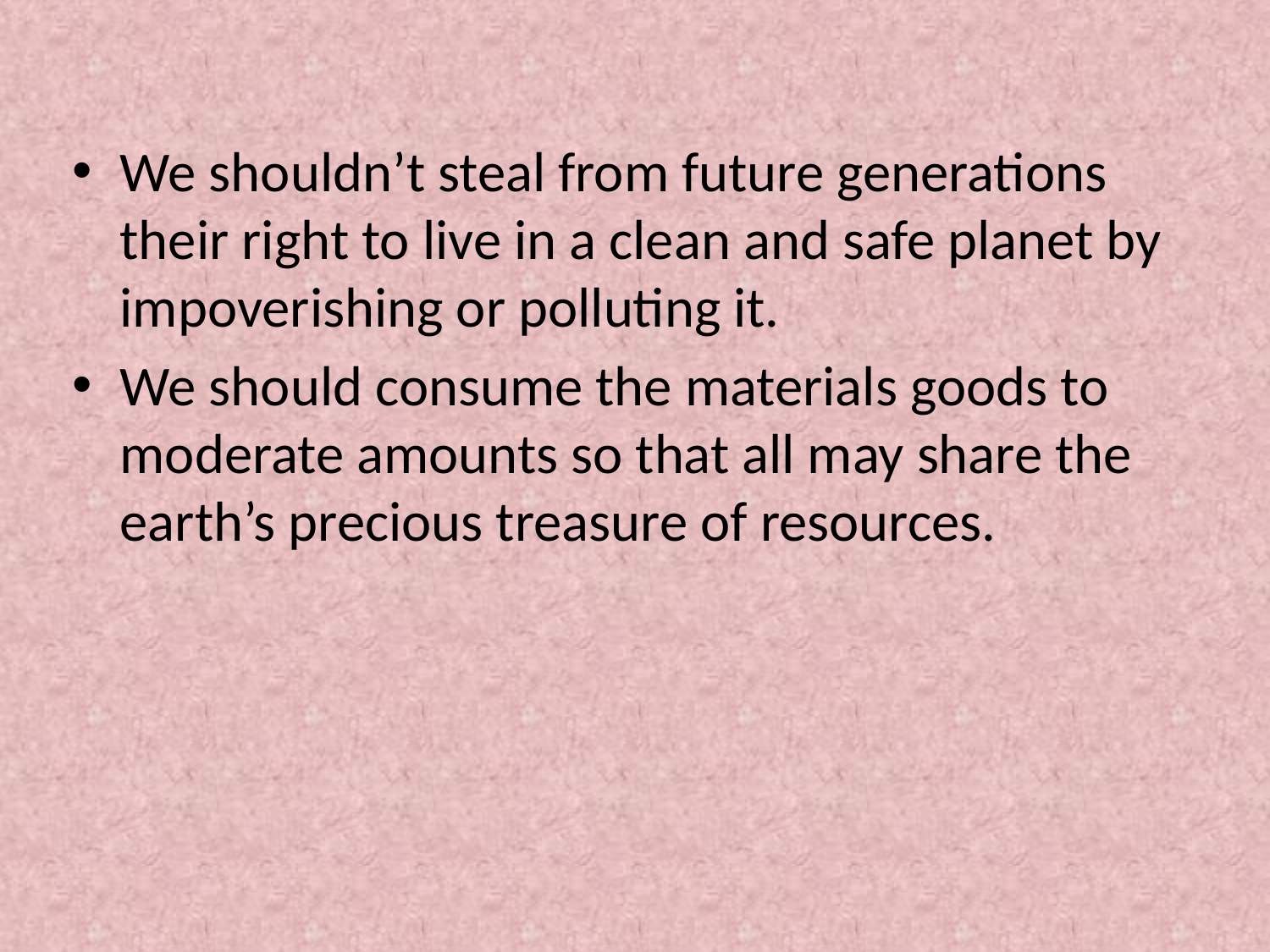

We shouldn’t steal from future generations their right to live in a clean and safe planet by impoverishing or polluting it.
We should consume the materials goods to moderate amounts so that all may share the earth’s precious treasure of resources.